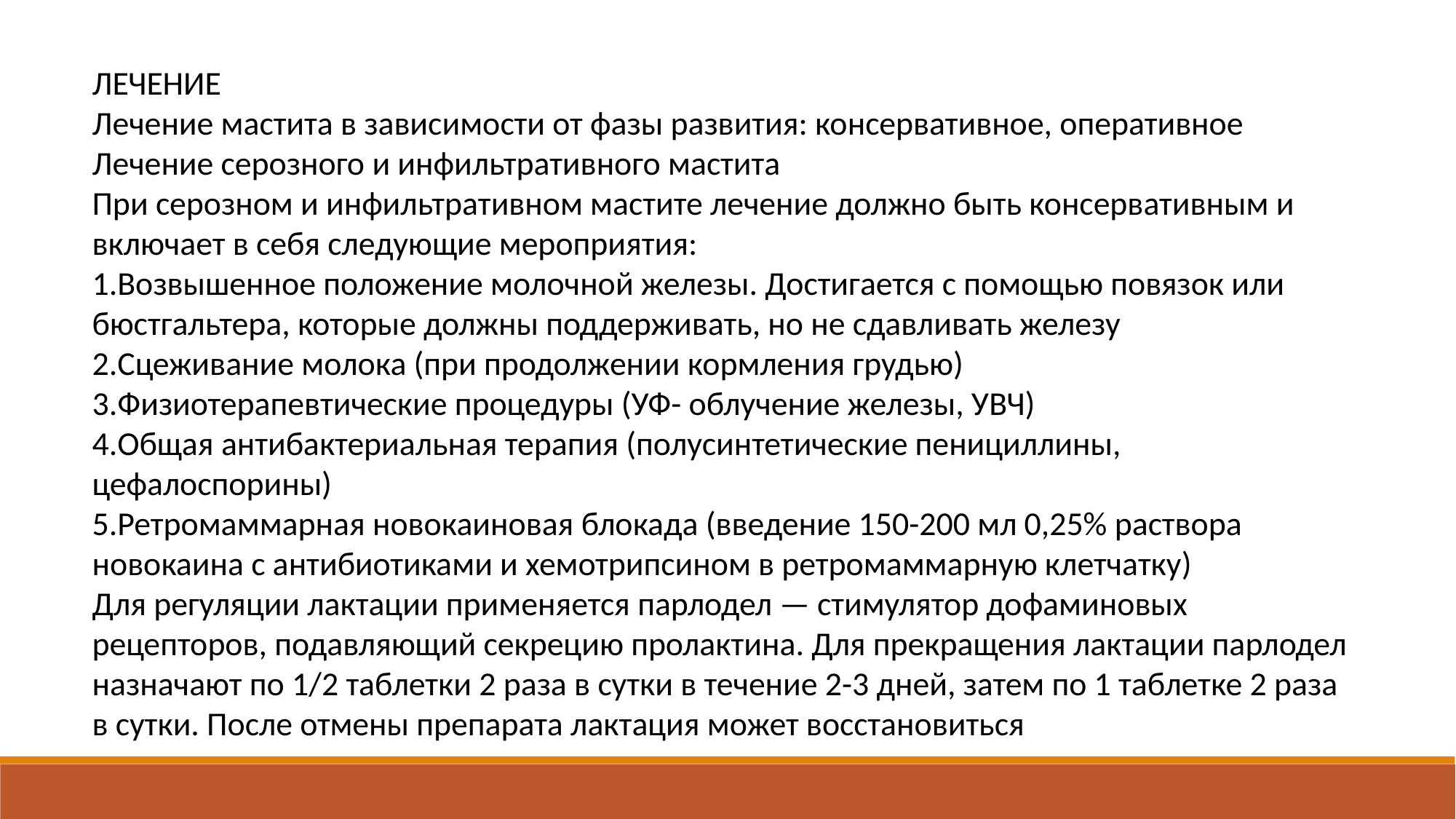

ЛЕЧЕНИЕ
Лечение мастита в зависимости от фазы развития: консервативное, оперативное
Лечение серозного и инфильтративного мастита
При серозном и инфильтративном мастите лечение должно быть консервативным и включает в себя следующие мероприятия:
1.Возвышенное положение молочной железы. Достигается с помощью повязок или бюстгальтера, которые должны поддерживать, но не сдавливать железу
2.Сцеживание молока (при продолжении кормления грудью)
3.Физиотерапевтические процедуры (УФ- облучение железы, УВЧ)
4.Общая антибактериальная терапия (полусинтетические пенициллины, цефалоспорины)
5.Ретромаммарная новокаиновая блокада (введение 150-200 мл 0,25% раствора новокаина с антибиотиками и хемотрипсином в ретромаммарную клетчатку)
Для регуляции лактации применяется парлодел — стимулятор дофаминовых рецепторов, подавляющий секрецию пролактина. Для прекращения лактации парлодел назначают по 1/2 таблетки 2 раза в сутки в течение 2-3 дней, затем по 1 таблетке 2 раза в сутки. После отмены препарата лактация может восстановиться